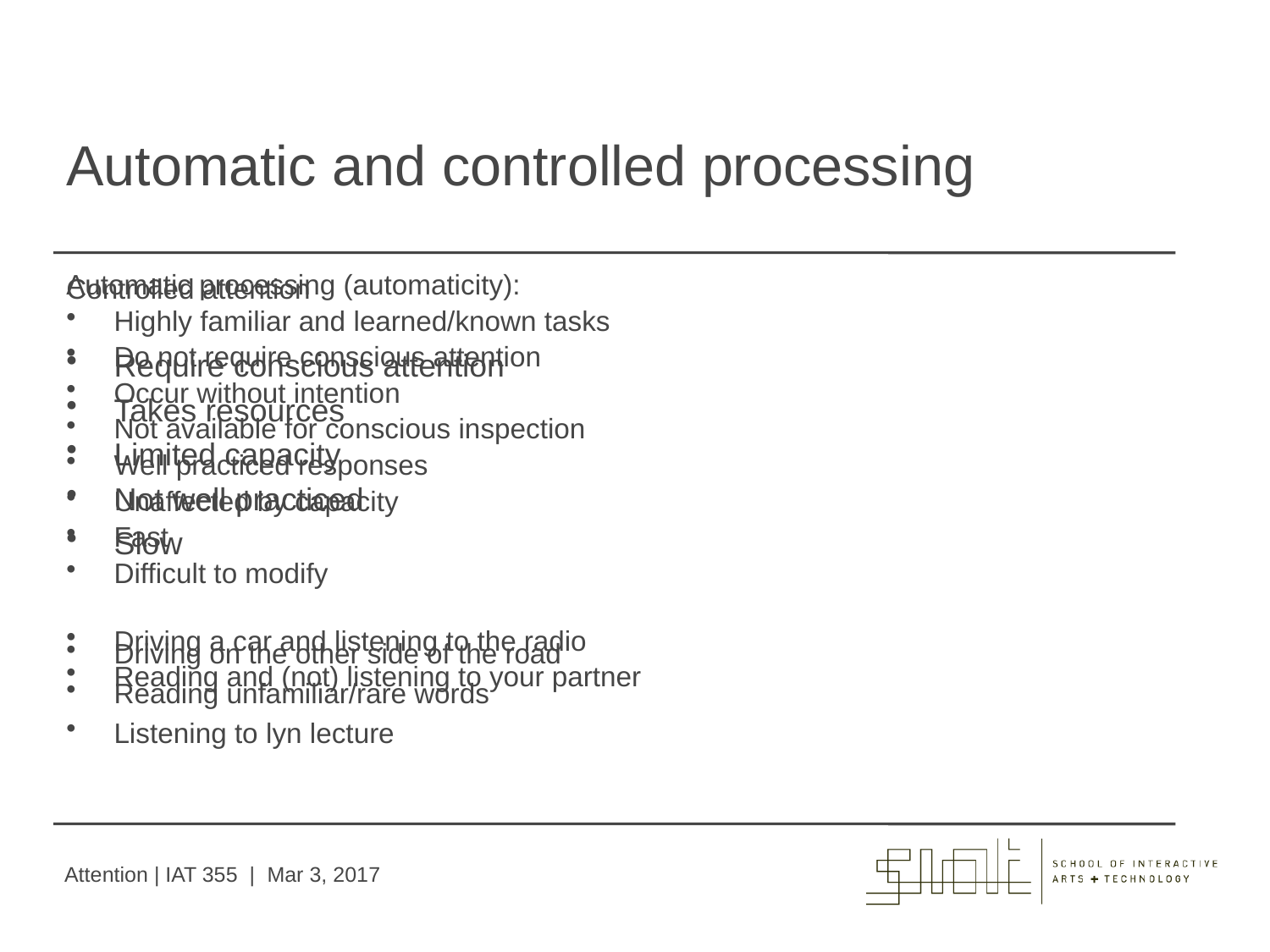

# Automatic and controlled processing
Automatic processing (automaticity):
Highly familiar and learned/known tasks
Do not require conscious attention
Occur without intention
Not available for conscious inspection
Well practiced responses
Unaffected by capacity
Fast
Difficult to modify

Driving a car and listening to the radio
Reading and (not) listening to your partner

Controlled attention

Require conscious attention
Takes resources
Limited capacity
Not well practiced
Slow

Driving on the other side of the road
Reading unfamiliar/rare words
Listening to lyn lecture
Attention | IAT 355  |  Mar 3, 2017